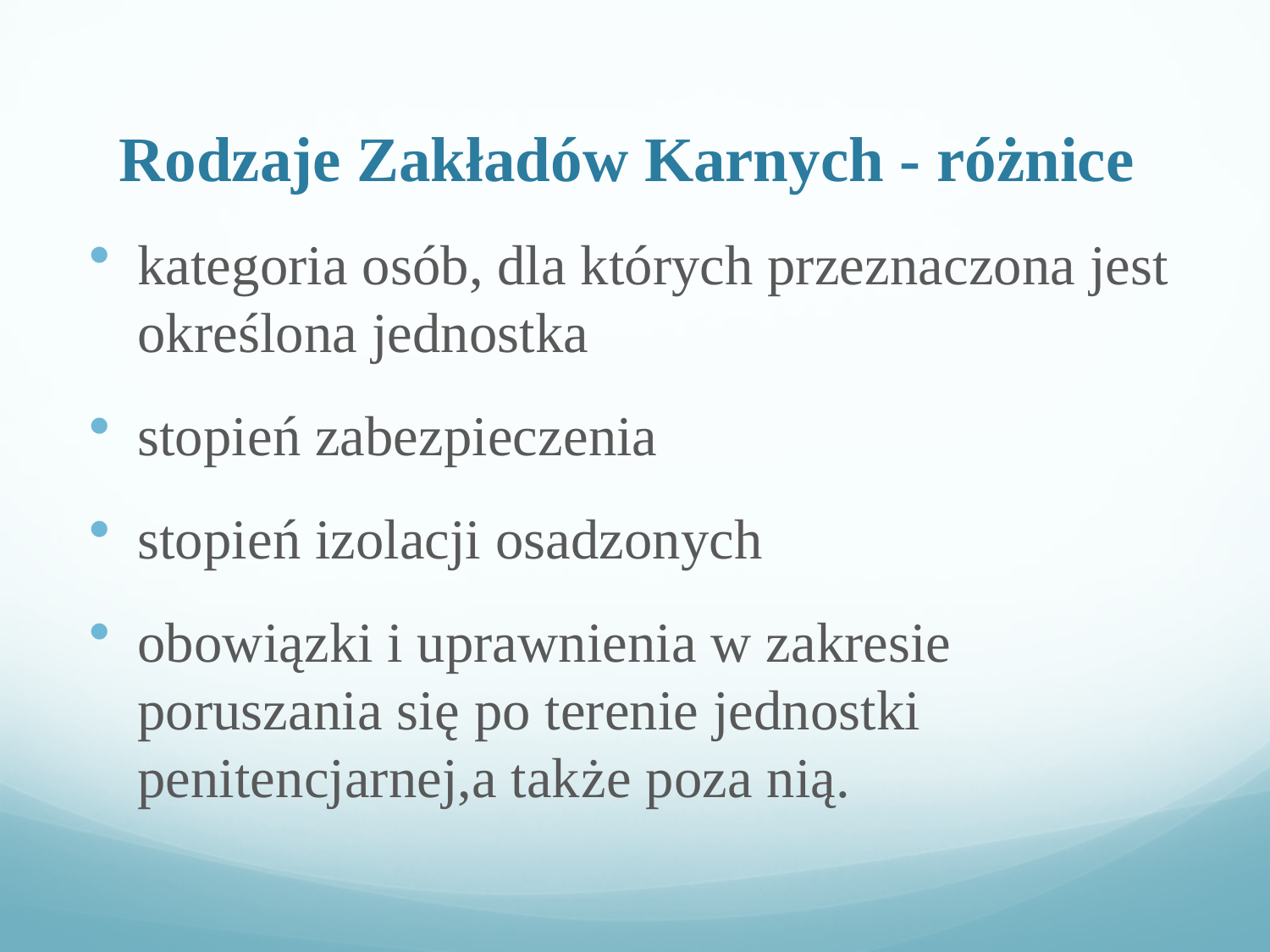

# Rodzaje Zakładów Karnych - różnice
kategoria osób, dla których przeznaczona jest określona jednostka
stopień zabezpieczenia
stopień izolacji osadzonych
obowiązki i uprawnienia w zakresie poruszania się po terenie jednostki penitencjarnej,a także poza nią.